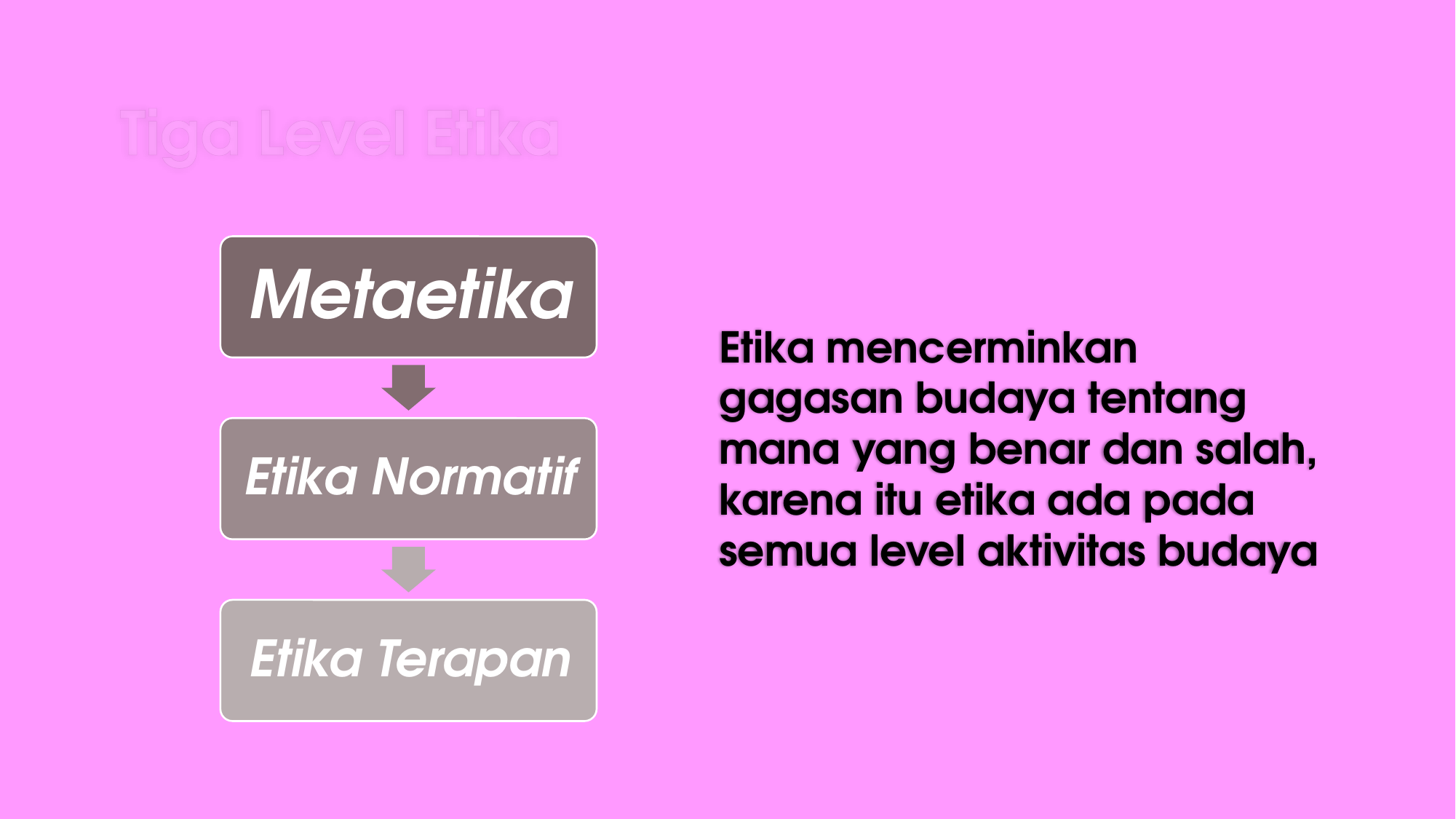

# Tiga Level Etika
Metaetika

Etika Normatif

Etika Terapan
Etika mencerminkan gagasan budaya tentang mana yang benar dan salah, karena itu etika ada pada semua level aktivitas budaya